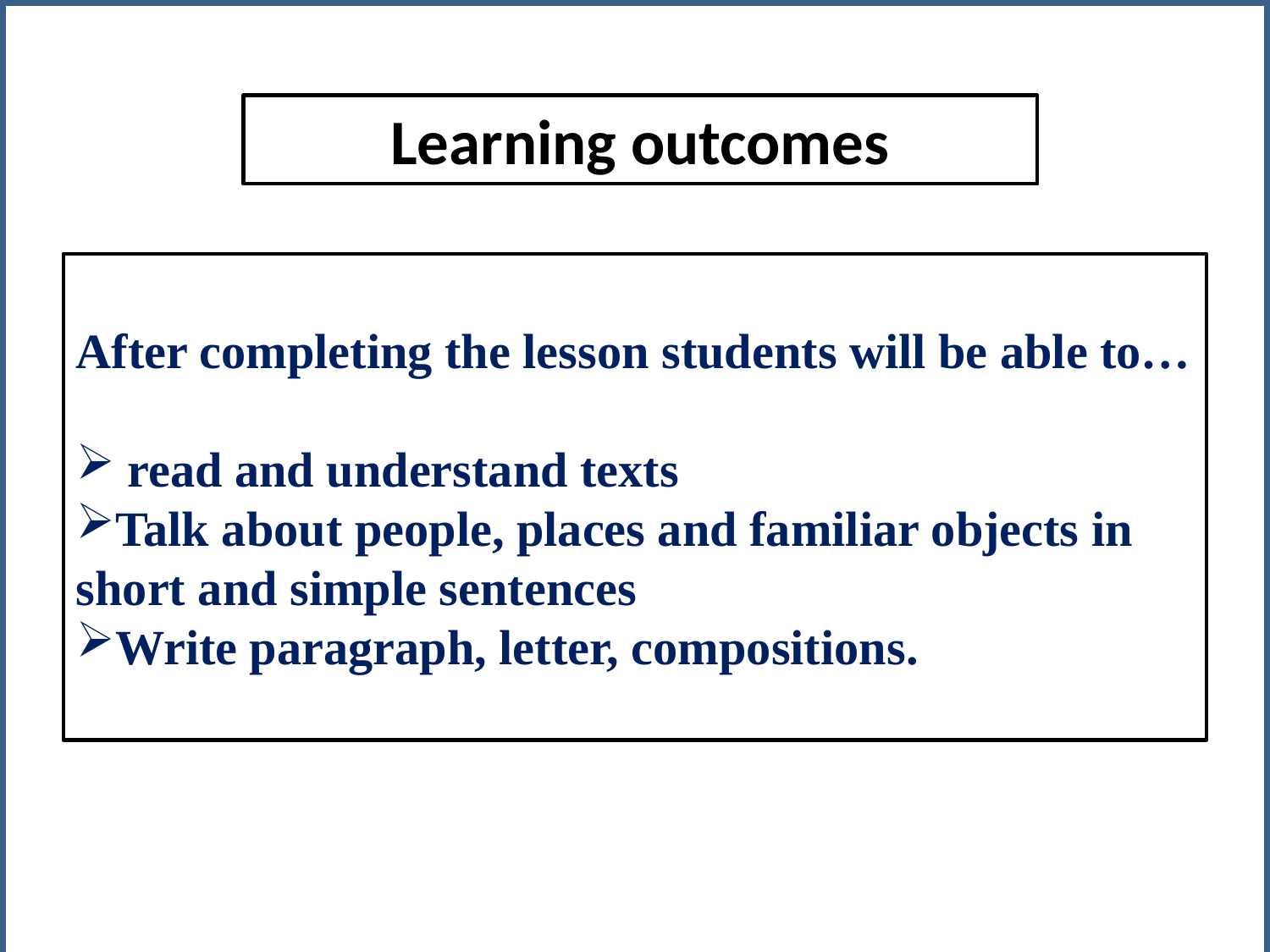

Learning outcomes

After completing the lesson students will be able to…

 read and understand texts
Talk about people, places and familiar objects in short and simple sentences
Write paragraph, letter, compositions.